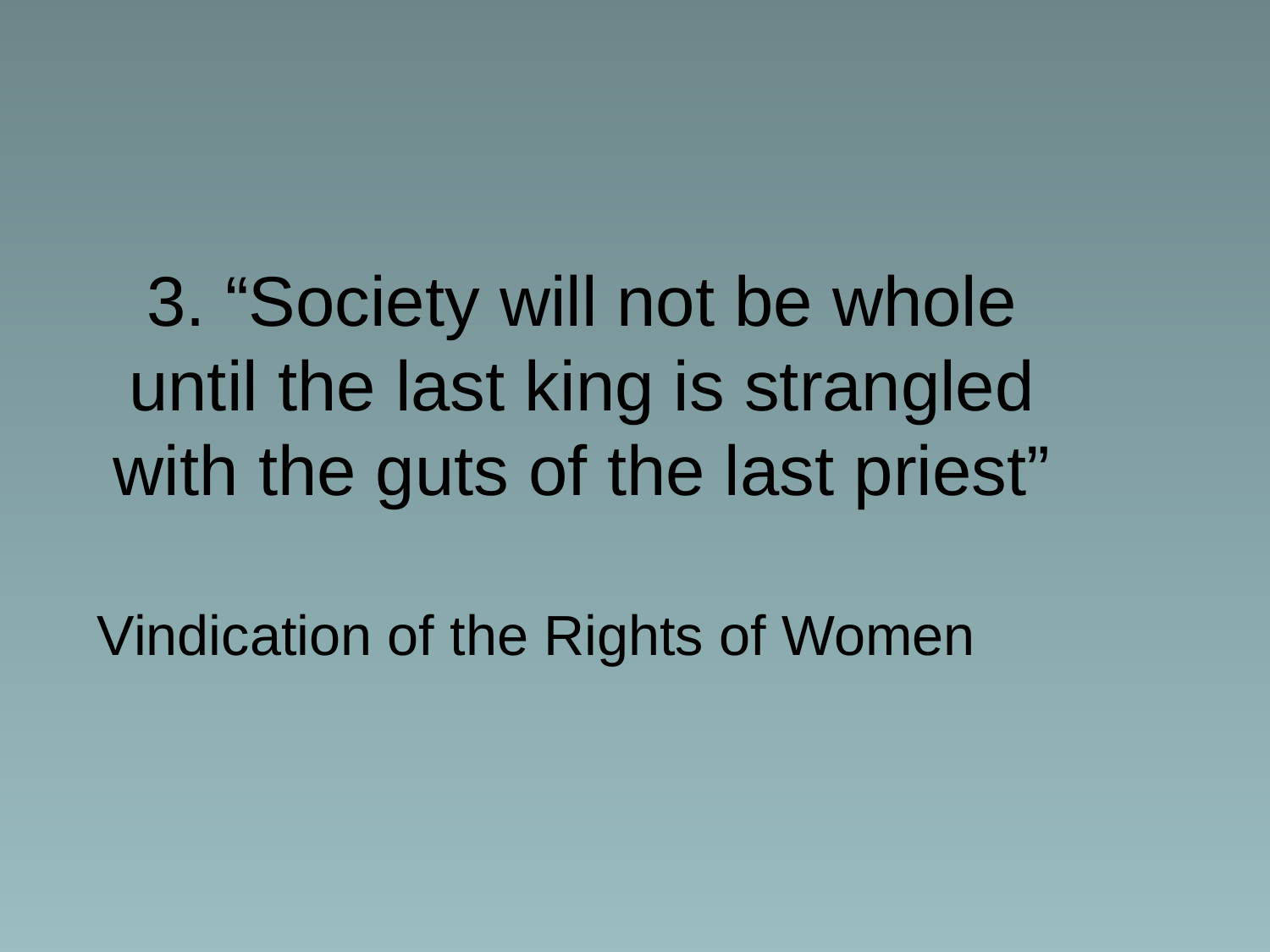

# 3. “Society will not be whole until the last king is strangled with the guts of the last priest”
Vindication of the Rights of Women